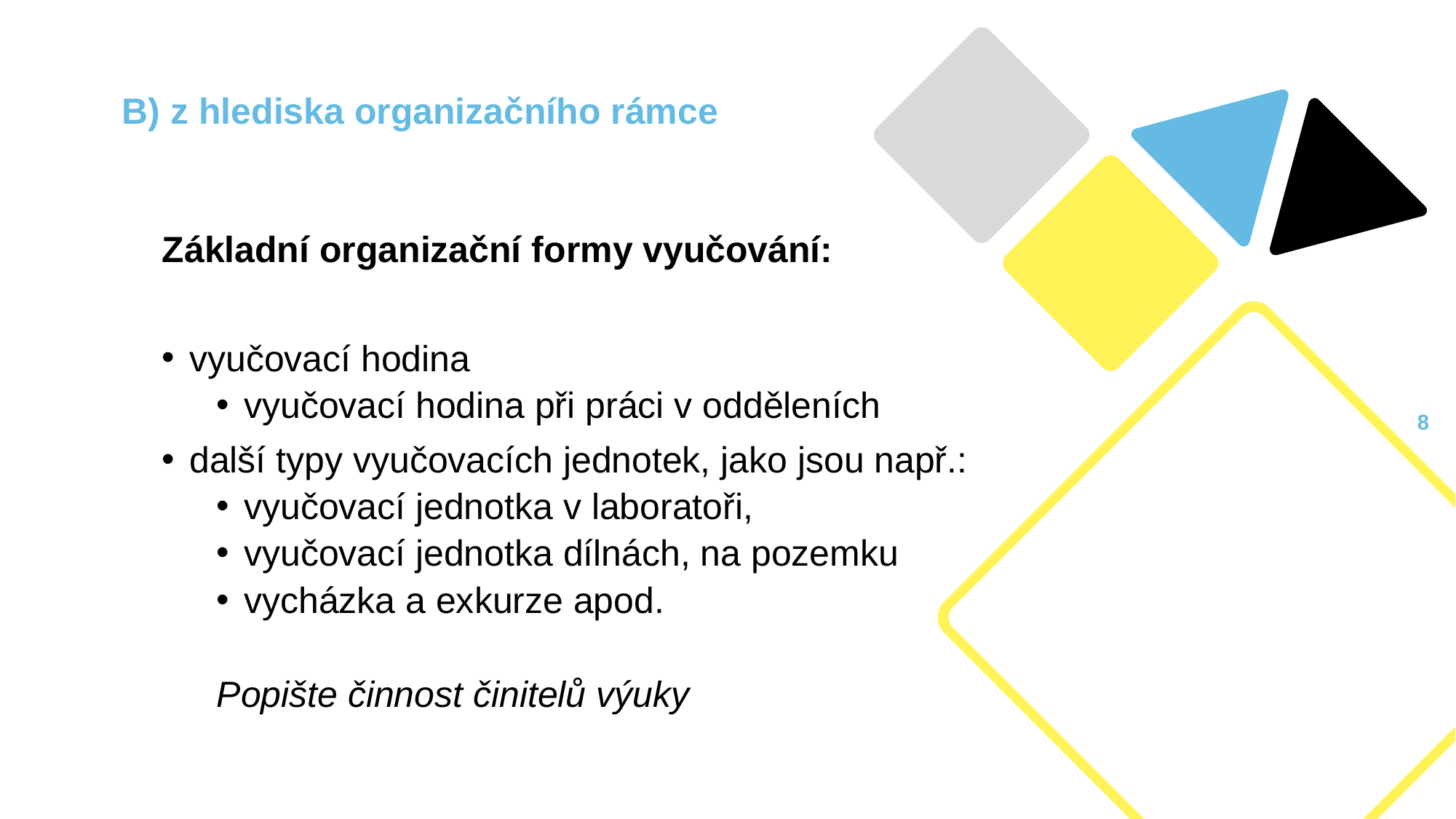

# B) z hlediska organizačního rámce
Základní organizační formy vyučování:

vyučovací hodina
vyučovací hodina při práci v odděleních
další typy vyučovacích jednotek, jako jsou např.:
vyučovací jednotka v laboratoři,
vyučovací jednotka dílnách, na pozemku
vycházka a exkurze apod.

Popište činnost činitelů výuky

8